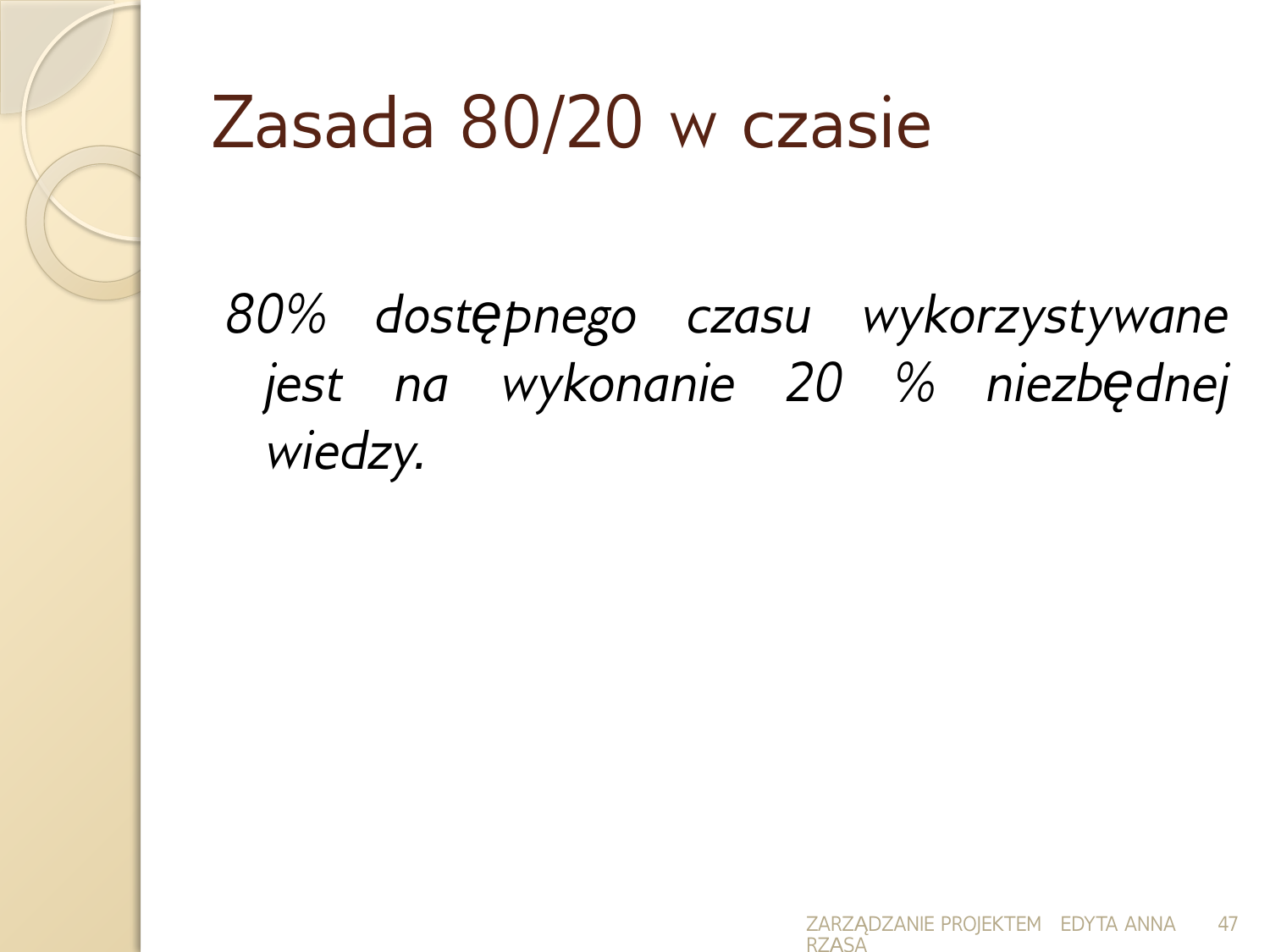

# Zasada 80/20 w czasie

80% dostępnego czasu wykorzystywane jest na wykonanie 20 % niezbędnej wiedzy.
ZARZĄDZANIE PROJEKTEM   EDYTA ANNA RZĄSA
47